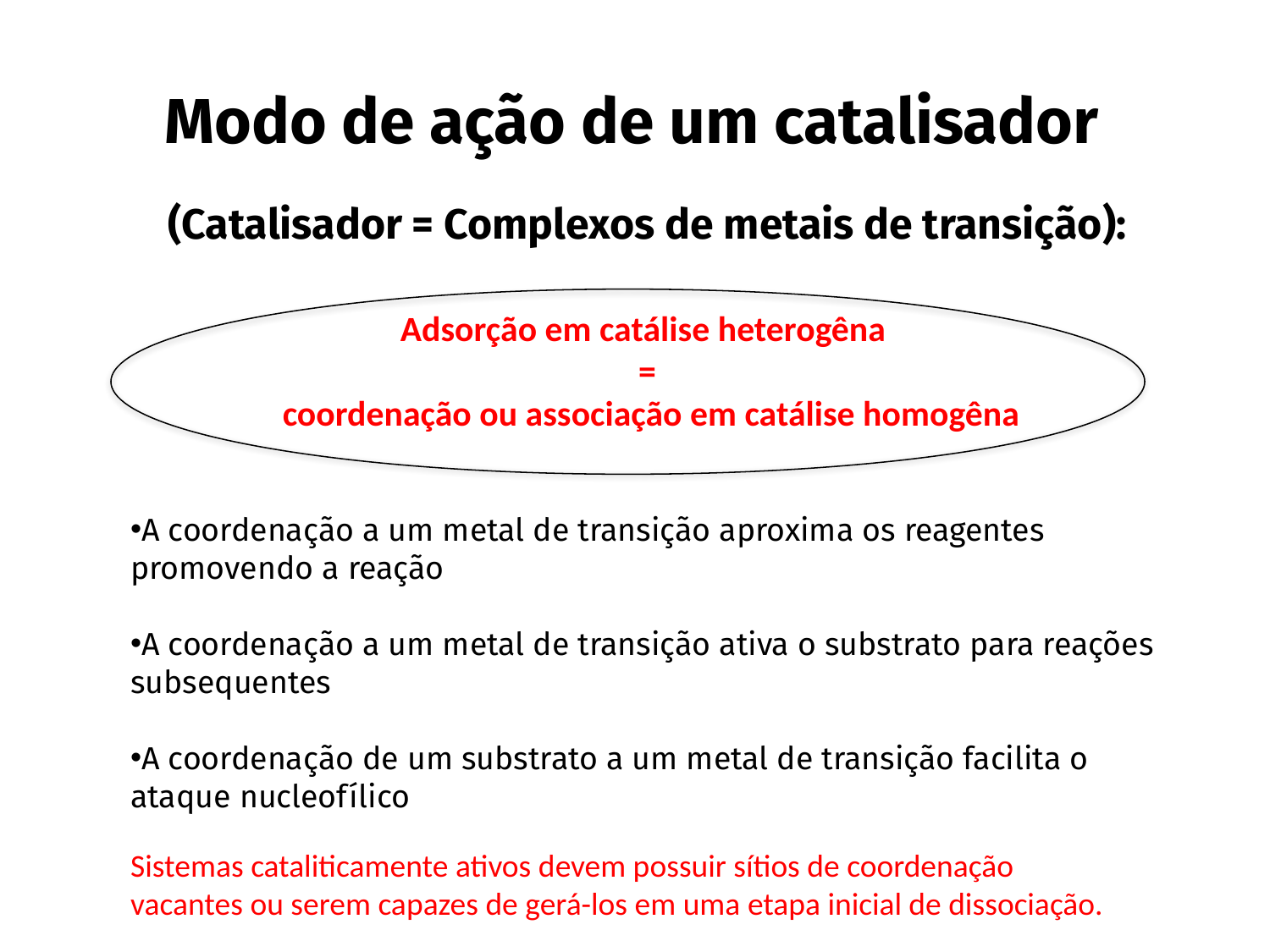

Modo de ação de um catalisador
(Catalisador = Complexos de metais de transição):

Adsorção em catálise heterogêna
=
 coordenação ou associação em catálise homogêna

A coordenação a um metal de transição aproxima os reagentes promovendo a reação

A coordenação a um metal de transição ativa o substrato para reações subsequentes

A coordenação de um substrato a um metal de transição facilita o ataque nucleofílico

Sistemas cataliticamente ativos devem possuir sítios de coordenação vacantes ou serem capazes de gerá-los em uma etapa inicial de dissociação.